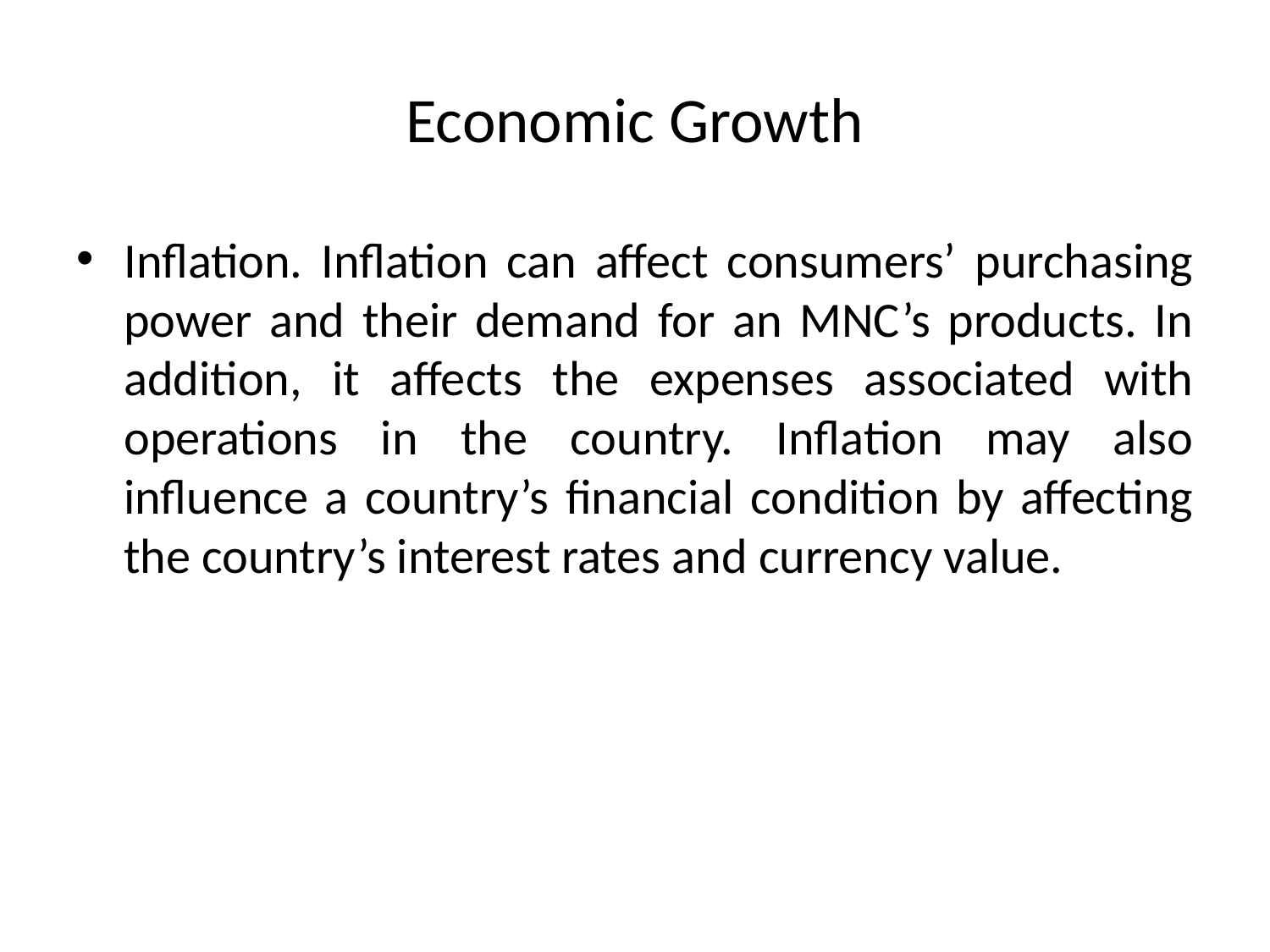

# Economic Growth
Inflation. Inflation can affect consumers’ purchasing power and their demand for an MNC’s products. In addition, it affects the expenses associated with operations in the country. Inflation may also influence a country’s financial condition by affecting the country’s interest rates and currency value.